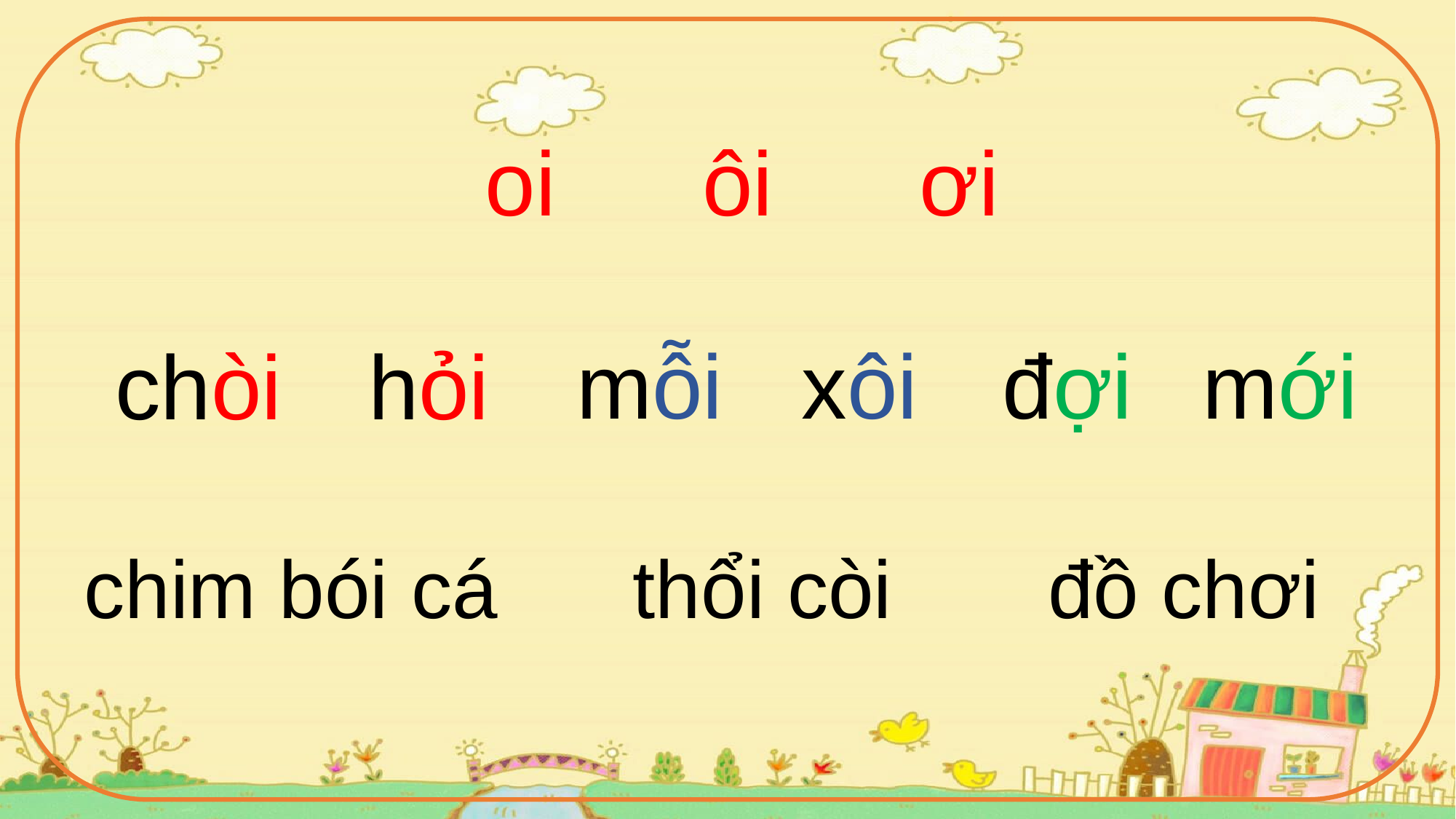

oi
ôi
ơi
mới
đợi
xôi
mỗi
hỏi
chòi
chim bói cá
thổi còi
đồ chơi